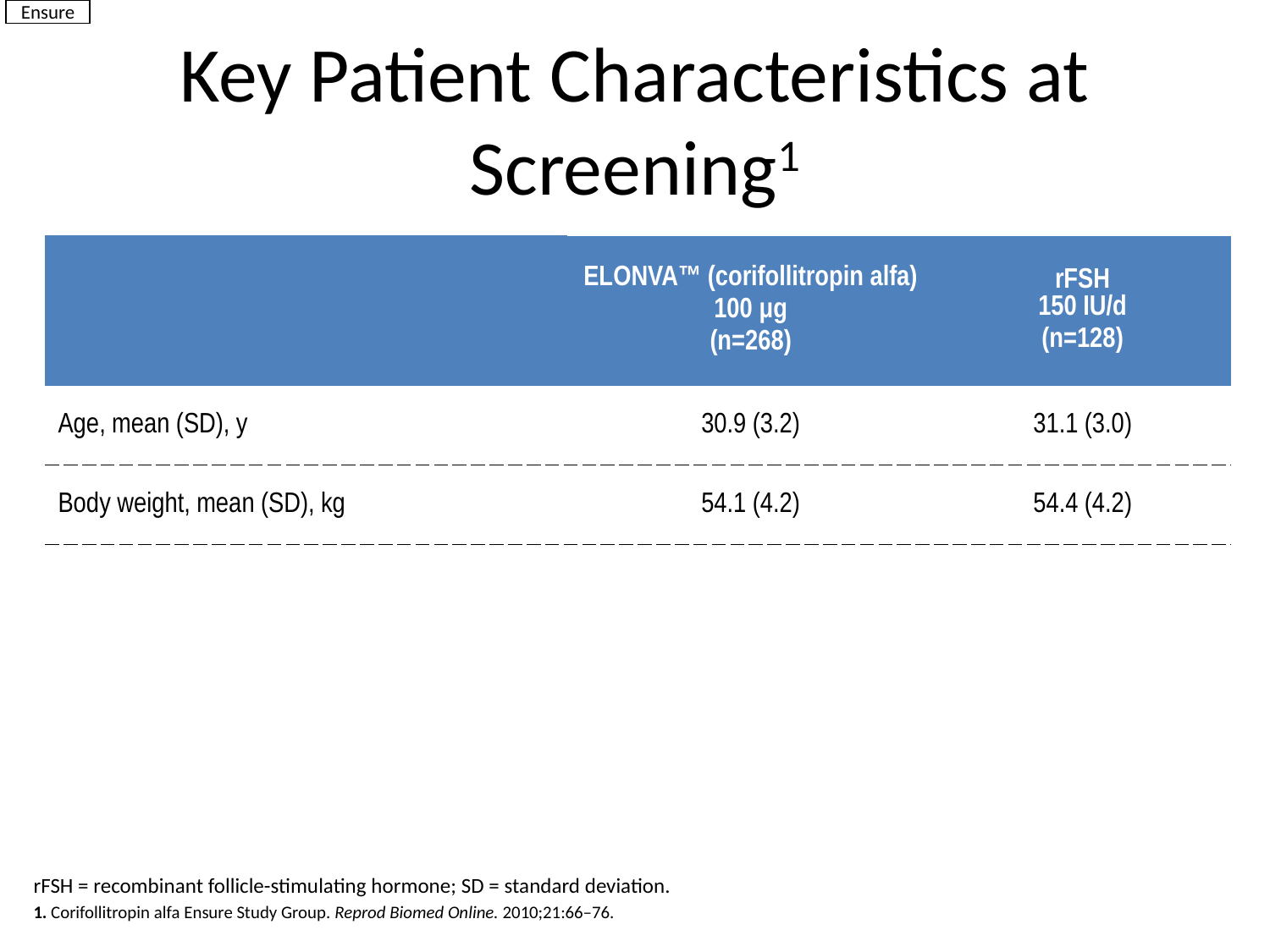

Ensure
# Key Patient Characteristics at Screening1
|  | ELONVA™ (corifollitropin alfa) 100 μg (n=268) | rFSH 150 IU/d (n=128) |
| --- | --- | --- |
| Age, mean (SD), y | 30.9 (3.2) | 31.1 (3.0) |
| Body weight, mean (SD), kg | 54.1 (4.2) | 54.4 (4.2) |
rFSH = recombinant follicle-stimulating hormone; SD = standard deviation.
1. Corifollitropin alfa Ensure Study Group. Reprod Biomed Online. 2010;21:66‒76.